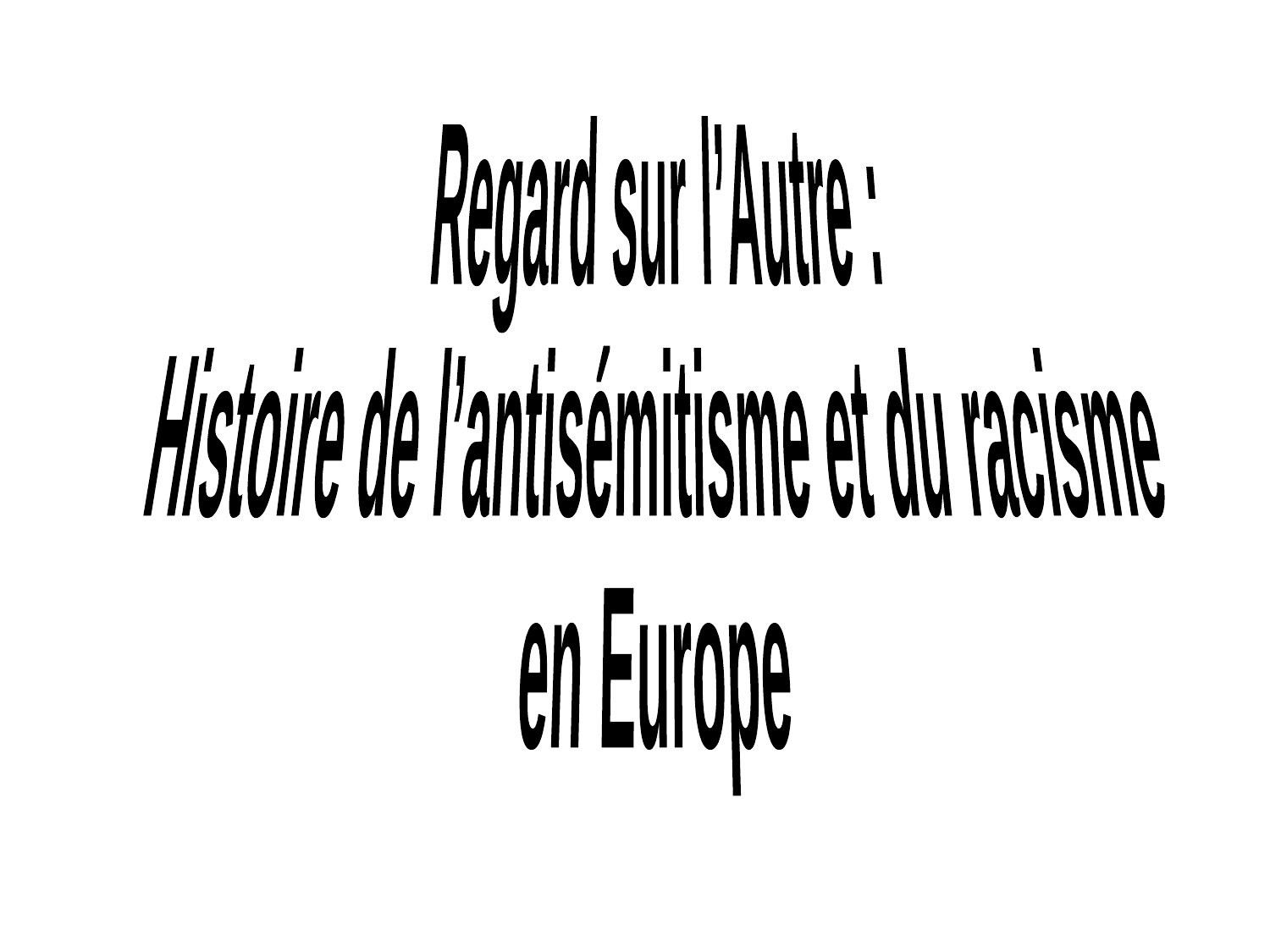

Regard sur l’Autre :
Histoire de l’antisémitisme et du racisme
en Europe